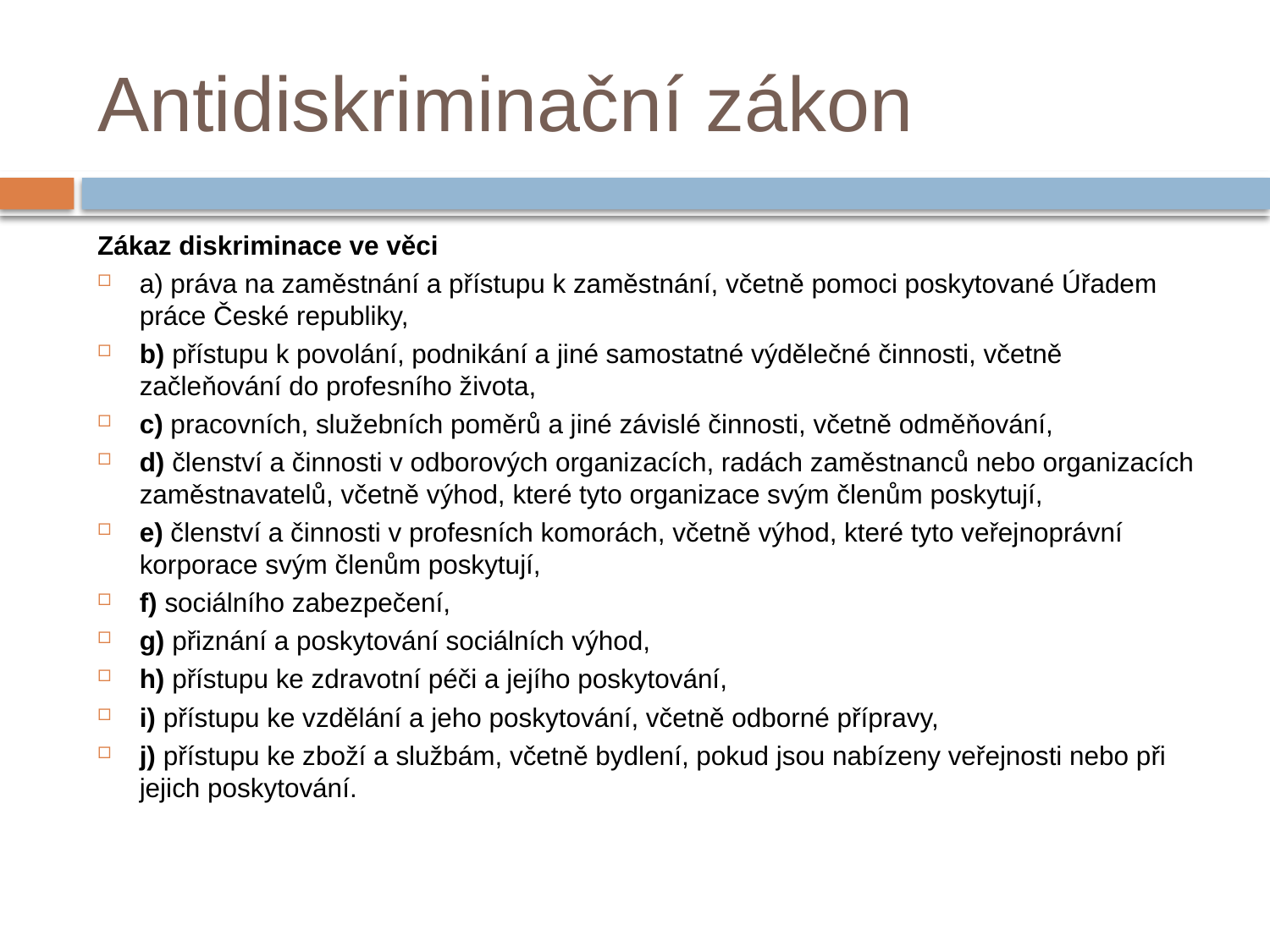

# Antidiskriminační zákon
Zákaz diskriminace ve věci
a) práva na zaměstnání a přístupu k zaměstnání, včetně pomoci poskytované Úřadem práce České republiky,
b) přístupu k povolání, podnikání a jiné samostatné výdělečné činnosti, včetně začleňování do profesního života,
c) pracovních, služebních poměrů a jiné závislé činnosti, včetně odměňování,
d) členství a činnosti v odborových organizacích, radách zaměstnanců nebo organizacích zaměstnavatelů, včetně výhod, které tyto organizace svým členům poskytují,
e) členství a činnosti v profesních komorách, včetně výhod, které tyto veřejnoprávní korporace svým členům poskytují,
f) sociálního zabezpečení,
g) přiznání a poskytování sociálních výhod,
h) přístupu ke zdravotní péči a jejího poskytování,
i) přístupu ke vzdělání a jeho poskytování, včetně odborné přípravy,
j) přístupu ke zboží a službám, včetně bydlení, pokud jsou nabízeny veřejnosti nebo při jejich poskytování.